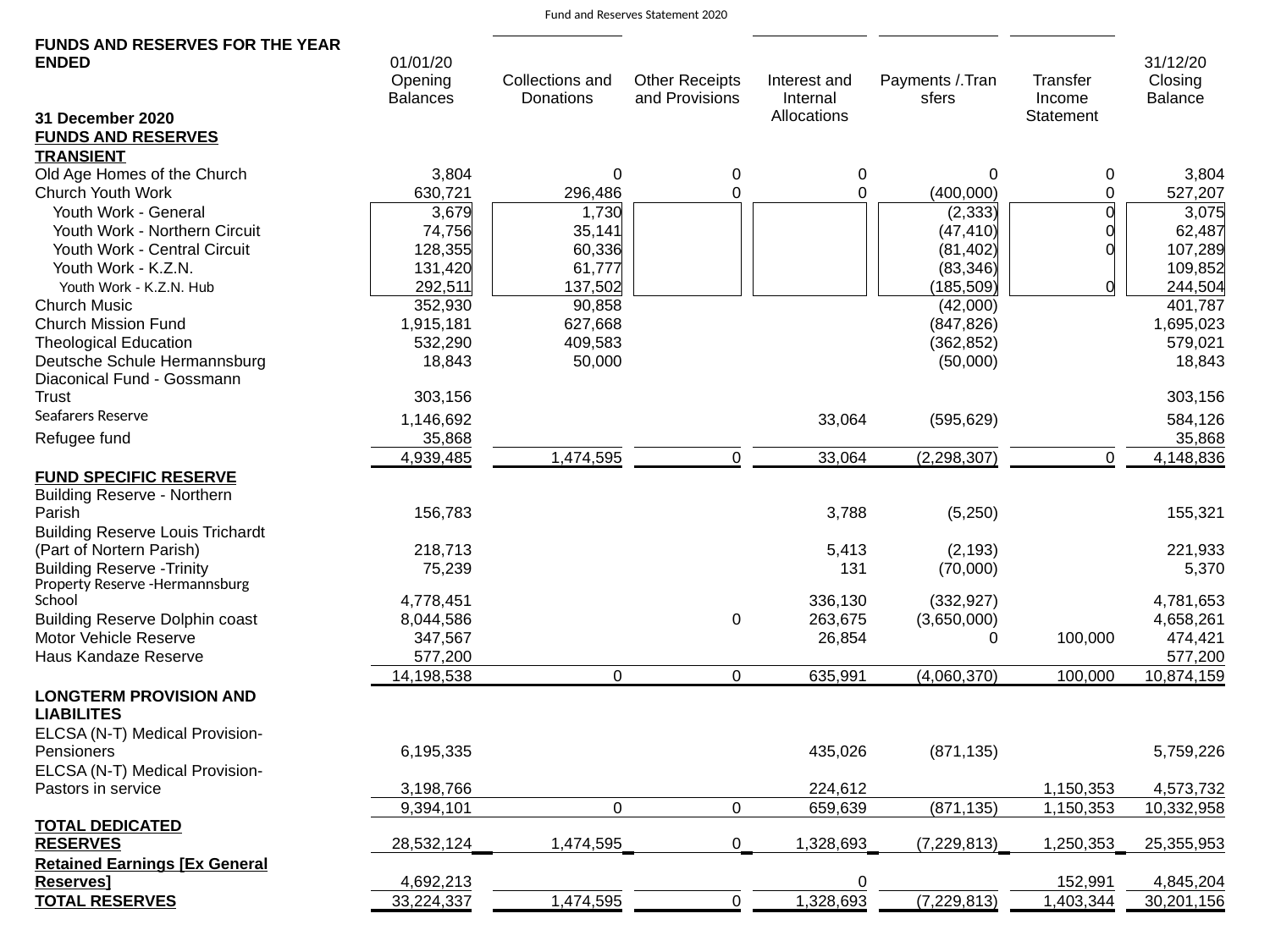

# Fund and Reserves Statement 2020
| FUNDS AND RESERVES FOR THE YEAR ENDED |  | 01/01/20 |  |  |  |  |  |  |  |  |  |  |  | 31/12/20 |
| --- | --- | --- | --- | --- | --- | --- | --- | --- | --- | --- | --- | --- | --- | --- |
| 31 December 2020 |  | Opening Balances |  | Collections and Donations |  | Other Receipts and Provisions |  | Interest and Internal Allocations |  | Payments /.Transfers |  | Transfer Income Statement |  | Closing Balance |
| FUNDS AND RESERVES |  |  |  |  |  |  |  |  |  |  |  |  |  |  |
| TRANSIENT |  |  |  |  |  |  |  |  |  |  |  |  |  |  |
| Old Age Homes of the Church |  | 3,804 |  | 0 |  | 0 |  | 0 |  | 0 |  | 0 |  | 3,804 |
| Church Youth Work |  | 630,721 |  | 296,486 |  | 0 |  | 0 |  | (400,000) |  | 0 |  | 527,207 |
| Youth Work - General |  | 3,679 |  | 1,730 |  |  |  |  |  | (2,333) |  | 0 |  | 3,075 |
| Youth Work - Northern Circuit |  | 74,756 |  | 35,141 |  |  |  |  |  | (47,410) |  | 0 |  | 62,487 |
| Youth Work - Central Circuit |  | 128,355 |  | 60,336 |  |  |  |  |  | (81,402) |  | 0 |  | 107,289 |
| Youth Work - K.Z.N. |  | 131,420 |  | 61,777 |  |  |  |  |  | (83,346) |  |  |  | 109,852 |
| Youth Work - K.Z.N. Hub |  | 292,511 |  | 137,502 |  |  |  |  |  | (185,509) |  | 0 |  | 244,504 |
| Church Music |  | 352,930 |  | 90,858 |  |  |  |  |  | (42,000) |  |  |  | 401,787 |
| Church Mission Fund |  | 1,915,181 |  | 627,668 |  |  |  |  |  | (847,826) |  |  |  | 1,695,023 |
| Theological Education |  | 532,290 |  | 409,583 |  |  |  |  |  | (362,852) |  |  |  | 579,021 |
| Deutsche Schule Hermannsburg |  | 18,843 |  | 50,000 |  |  |  |  |  | (50,000) |  |  |  | 18,843 |
| Diaconical Fund - Gossmann Trust |  | 303,156 |  |  |  |  |  |  |  |  |  |  |  | 303,156 |
| Seafarers Reserve |  | 1,146,692 |  |  |  |  |  | 33,064 |  | (595,629) |  |  |  | 584,126 |
| Refugee fund |  | 35,868 |  |  |  |  |  |  |  |  |  |  |  | 35,868 |
|  |  | 4,939,485 |  | 1,474,595 |  | 0 |  | 33,064 |  | (2,298,307) |  | 0 |  | 4,148,836 |
| FUND SPECIFIC RESERVE |  |  |  |  |  |  |  |  |  |  |  |  |  |  |
| Building Reserve - Northern Parish |  | 156,783 |  |  |  |  |  | 3,788 |  | (5,250) |  |  |  | 155,321 |
| Building Reserve Louis Trichardt (Part of Nortern Parish) |  | 218,713 |  |  |  |  |  | 5,413 |  | (2,193) |  |  |  | 221,933 |
| Building Reserve -Trinity |  | 75,239 |  |  |  |  |  | 131 |  | (70,000) |  |  |  | 5,370 |
| Property Reserve -Hermannsburg School |  | 4,778,451 |  |  |  |  |  | 336,130 |  | (332,927) |  |  |  | 4,781,653 |
| Building Reserve Dolphin coast |  | 8,044,586 |  |  |  | 0 |  | 263,675 |  | (3,650,000) |  |  |  | 4,658,261 |
| Motor Vehicle Reserve |  | 347,567 |  |  |  |  |  | 26,854 |  | 0 |  | 100,000 |  | 474,421 |
| Haus Kandaze Reserve |  | 577,200 |  |  |  |  |  |  |  |  |  |  |  | 577,200 |
|  |  | 14,198,538 |  | 0 |  | 0 |  | 635,991 |  | (4,060,370) |  | 100,000 |  | 10,874,159 |
| LONGTERM PROVISION AND LIABILITES |  |  |  |  |  |  |  |  |  |  |  |  |  |  |
| ELCSA (N-T) Medical Provision-Pensioners |  | 6,195,335 |  |  |  |  |  | 435,026 |  | (871,135) |  |  |  | 5,759,226 |
| ELCSA (N-T) Medical Provision-Pastors in service |  | 3,198,766 |  |  |  |  |  | 224,612 |  |  |  | 1,150,353 |  | 4,573,732 |
|  |  | 9,394,101 |  | 0 |  | 0 |  | 659,639 |  | (871,135) |  | 1,150,353 |  | 10,332,958 |
| TOTAL DEDICATED RESERVES |  | 28,532,124 |  | 1,474,595 |  | 0 |  | 1,328,693 |  | (7,229,813) |  | 1,250,353 |  | 25,355,953 |
| Retained Earnings [Ex General Reserves] |  | 4,692,213 |  |  |  |  |  | 0 |  |  |  | 152,991 |  | 4,845,204 |
| TOTAL RESERVES |  | 33,224,337 |  | 1,474,595 |  | 0 |  | 1,328,693 |  | (7,229,813) |  | 1,403,344 |  | 30,201,156 |